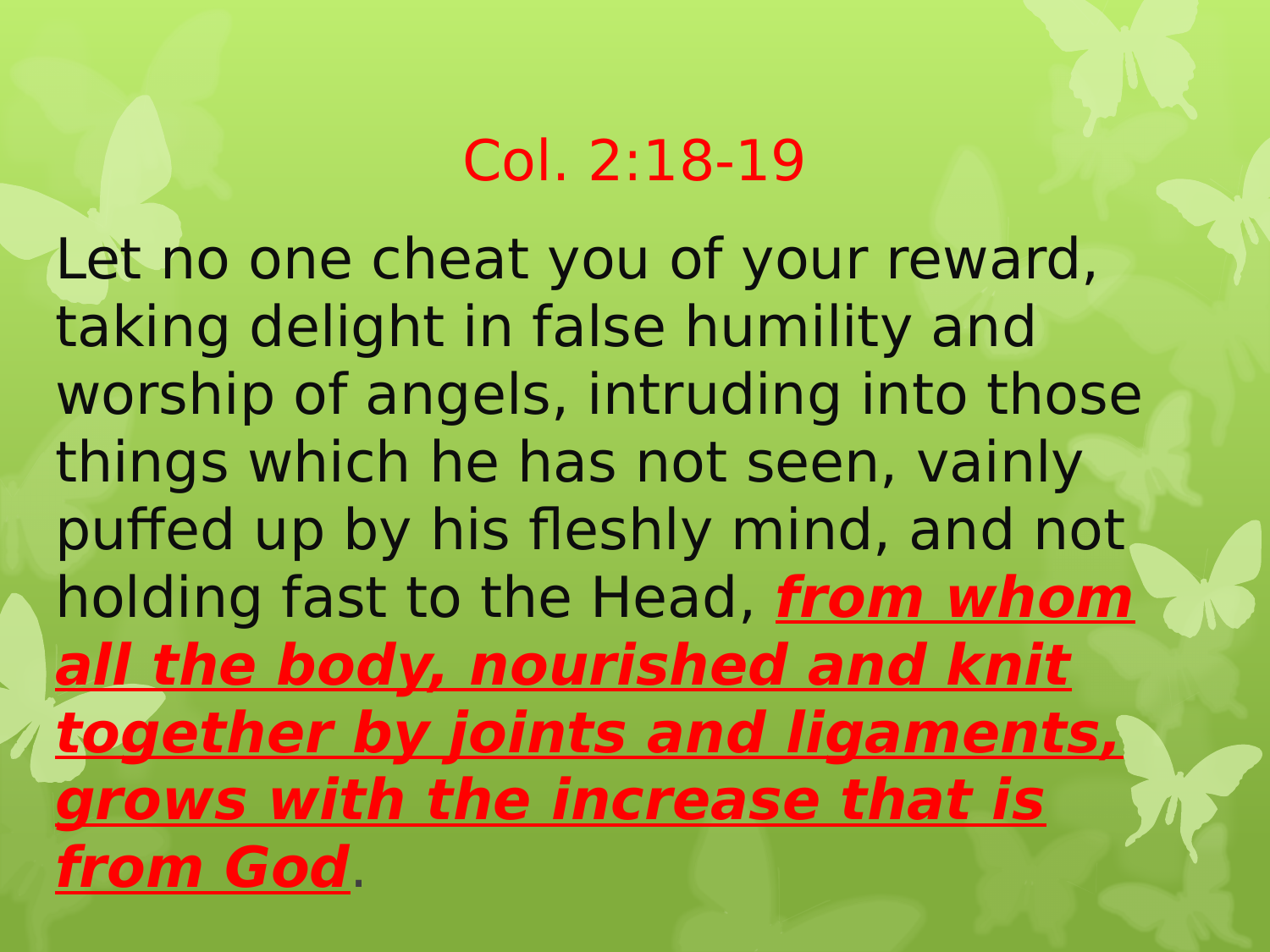

# Col. 2:18-19
Let no one cheat you of your reward, taking delight in false humility and worship of angels, intruding into those things which he has not seen, vainly puffed up by his fleshly mind, and not holding fast to the Head, from whom all the body, nourished and knit together by joints and ligaments, grows with the increase that is from God.